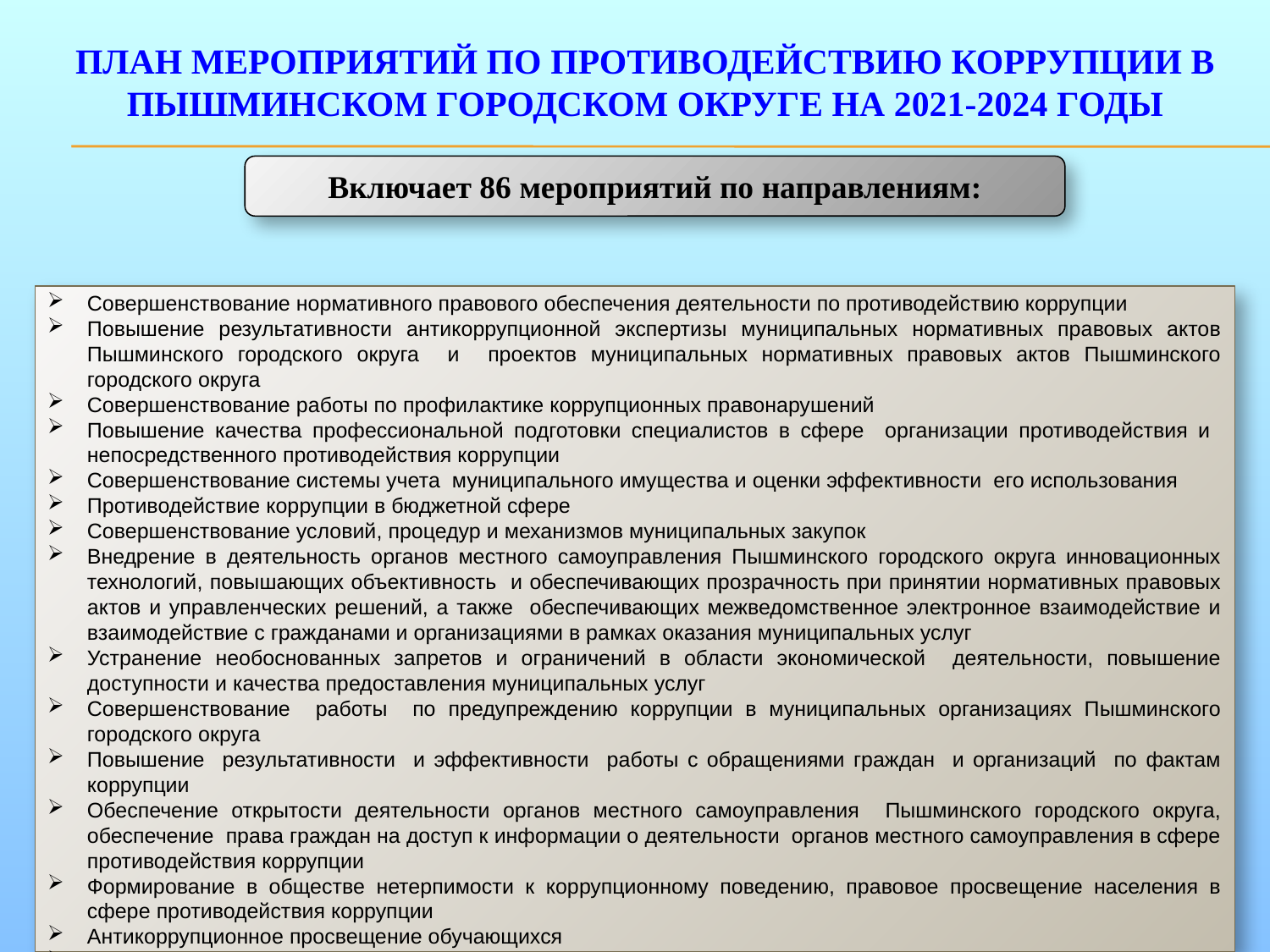

# ПЛАН МЕРОПРИЯТИЙ ПО ПРОТИВОДЕЙСТВИЮ КОРРУПЦИИ В ПЫШМИНСКОМ ГОРОДСКОМ ОКРУГЕ НА 2021-2024 ГОДЫ
Включает 86 мероприятий по направлениям:

Совершенствование нормативного правового обеспечения деятельности по противодействию коррупции
Повышение результативности антикоррупционной экспертизы муниципальных нормативных правовых актов Пышминского городского округа  и  проектов муниципальных нормативных правовых актов Пышминского городского округа
Совершенствование работы по профилактике коррупционных правонарушений
Повышение качества профессиональной подготовки специалистов в сфере  организации противодействия и  непосредственного противодействия коррупции
Совершенствование системы учета  муниципального имущества и оценки эффективности  его использования
Противодействие коррупции в бюджетной сфере
Совершенствование условий, процедур и механизмов муниципальных закупок
Внедрение в деятельность органов местного самоуправления Пышминского городского округа инновационных технологий, повышающих объективность  и обеспечивающих прозрачность при принятии нормативных правовых актов и управленческих решений, а также  обеспечивающих межведомственное электронное взаимодействие и взаимодействие с гражданами и организациями в рамках оказания муниципальных услуг
Устранение необоснованных запретов и ограничений в области экономической  деятельности, повышение доступности и качества предоставления муниципальных услуг
Совершенствование  работы  по предупреждению коррупции в муниципальных организациях Пышминского городского округа
Повышение  результативности  и эффективности  работы с обращениями граждан  и организаций  по фактам коррупции
Обеспечение открытости деятельности органов местного самоуправления  Пышминского городского округа, обеспечение  права граждан на доступ к информации о деятельности  органов местного самоуправления в сфере противодействия коррупции
Формирование в обществе нетерпимости к коррупционному поведению, правовое просвещение населения в сфере противодействия коррупции
Антикоррупционное просвещение обучающихся
Обеспечение участия институтов гражданского общества в противодействии коррупции
Мониторинг состояния и эффективности противодействия коррупции
Организационное обеспечение деятельности по противодействию коррупции
Исполнение мероприятий национального плана противодействия коррупции на 2021–2024 годы, утвержденного указом Президента Российской Федерации от 16 августа 2021 года № 478 «О национальном плане противодействия коррупции на 2021–2024 годы»